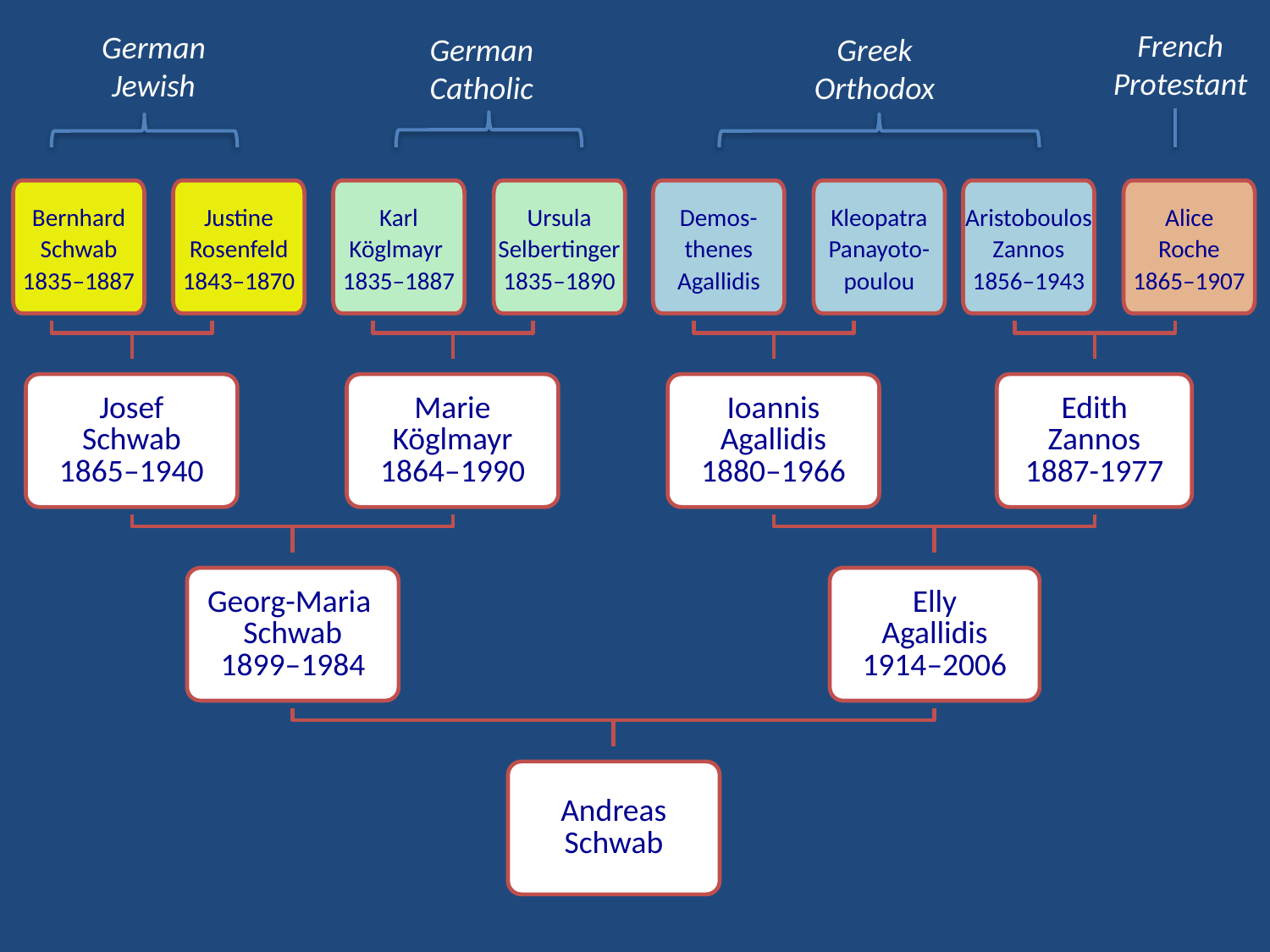

French Protestant
Alice
Roche
1865–1907

German Jewish

Bernhard Schwab
1835–1887
Justine
Rosenfeld
1843–1870

German Catholic

Karl Köglmayr
1835–1887
Ursula Selbertinger
1835–1890

Greek Orthodox
Kleopatra
Panayoto-poulou
Demos-thenes Agallidis
Aristoboulos
Zannos
1856–1943

Edith
Zannos
1887-1977
Josef
Schwab
1865–1940
Ioannis
Agallidis
1880–1966
Marie
Köglmayr
1864–1990

Elly
Agallidis
1914–2006
Georg-Maria
Schwab
1899–1984

Andreas
Schwab